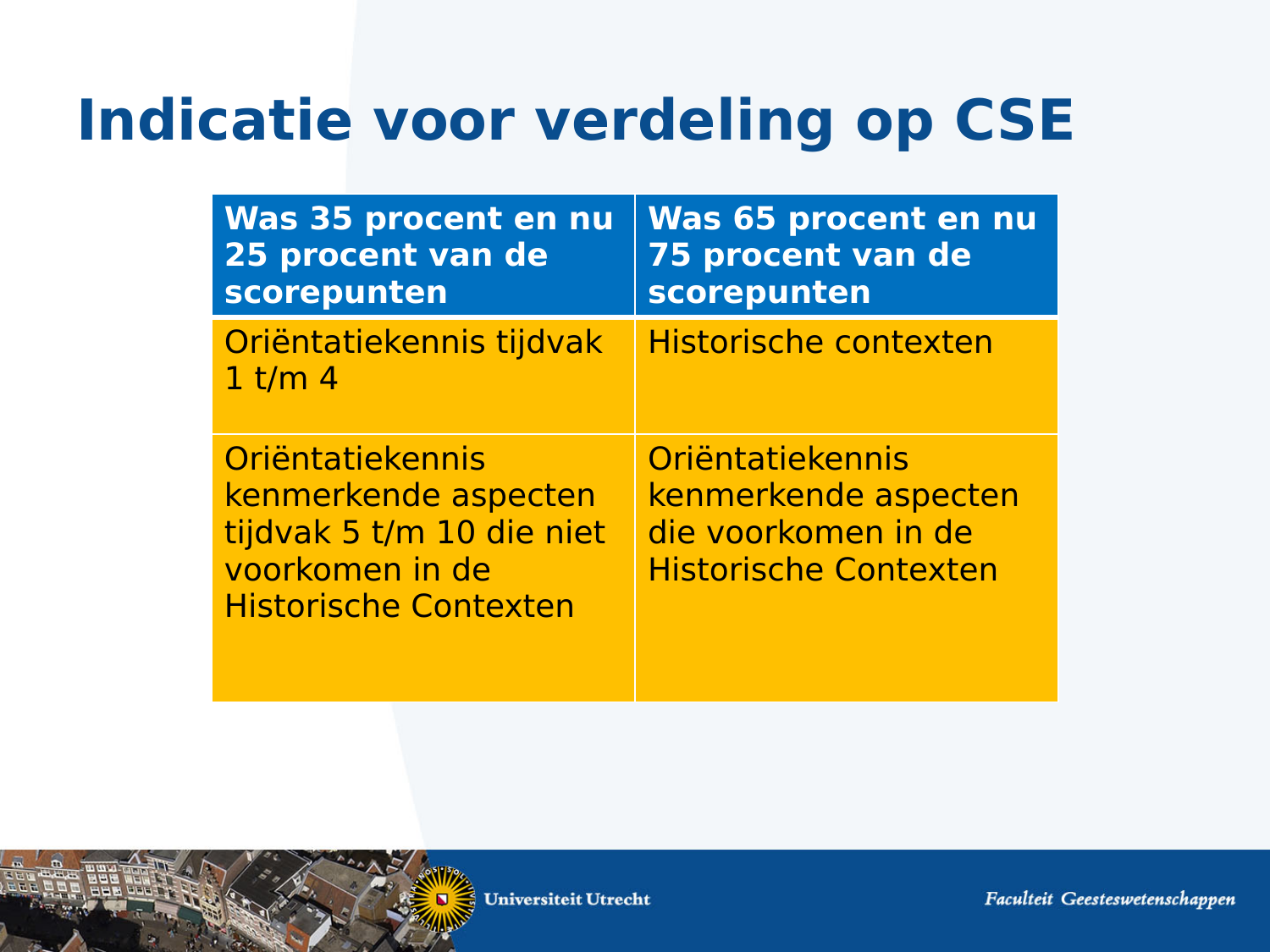

# Indicatie voor verdeling op CSE
| Was 35 procent en nu 25 procent van de scorepunten | Was 65 procent en nu 75 procent van de scorepunten |
| --- | --- |
| Oriëntatiekennis tijdvak 1 t/m 4 | Historische contexten |
| Oriëntatiekennis kenmerkende aspecten tijdvak 5 t/m 10 die niet voorkomen in de Historische Contexten | Oriëntatiekennis kenmerkende aspecten die voorkomen in de Historische Contexten |